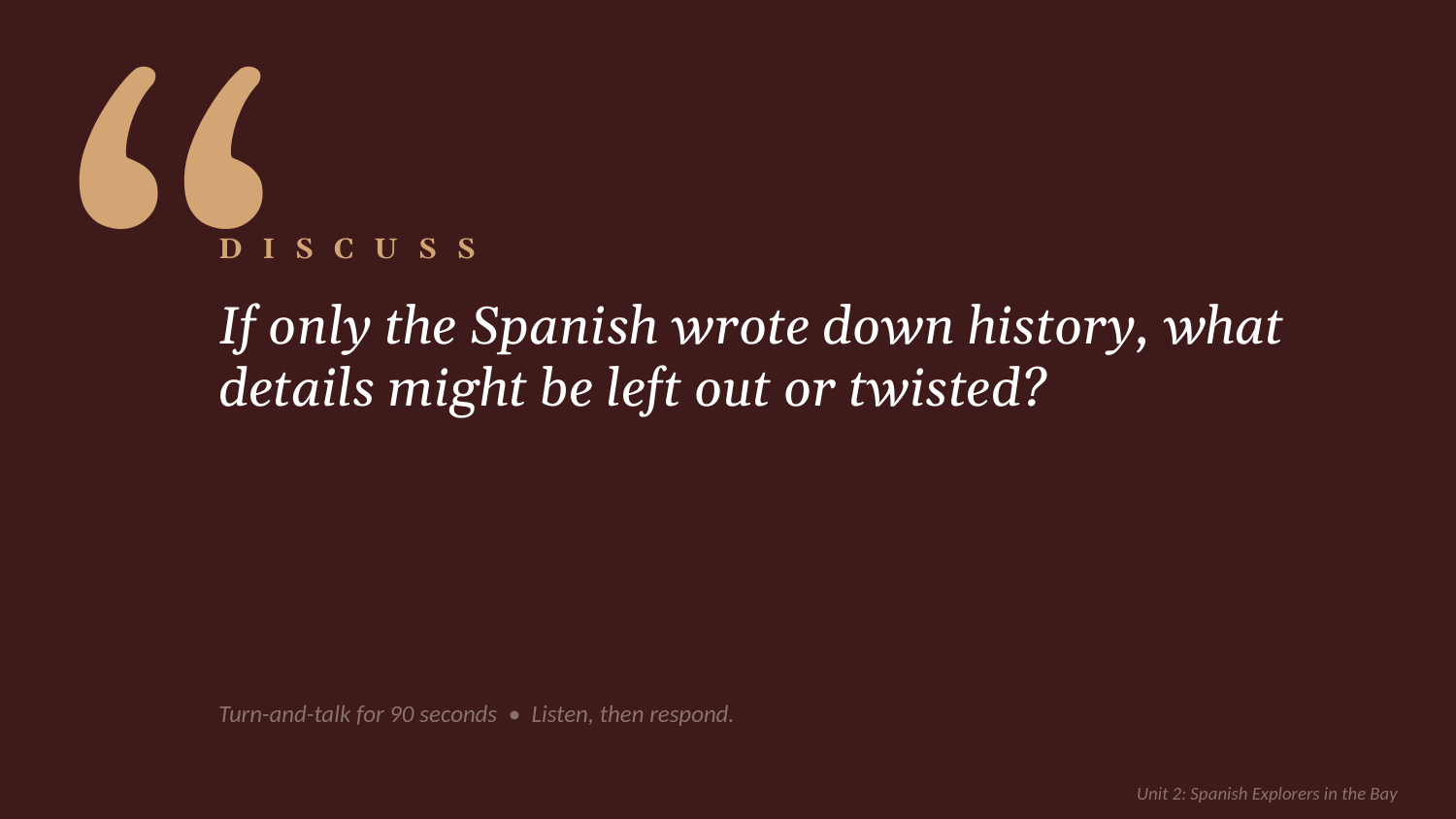

“
DISCUSS
If only the Spanish wrote down history, what details might be left out or twisted?
Turn-and-talk for 90 seconds  •  Listen, then respond.
Unit 2: Spanish Explorers in the Bay